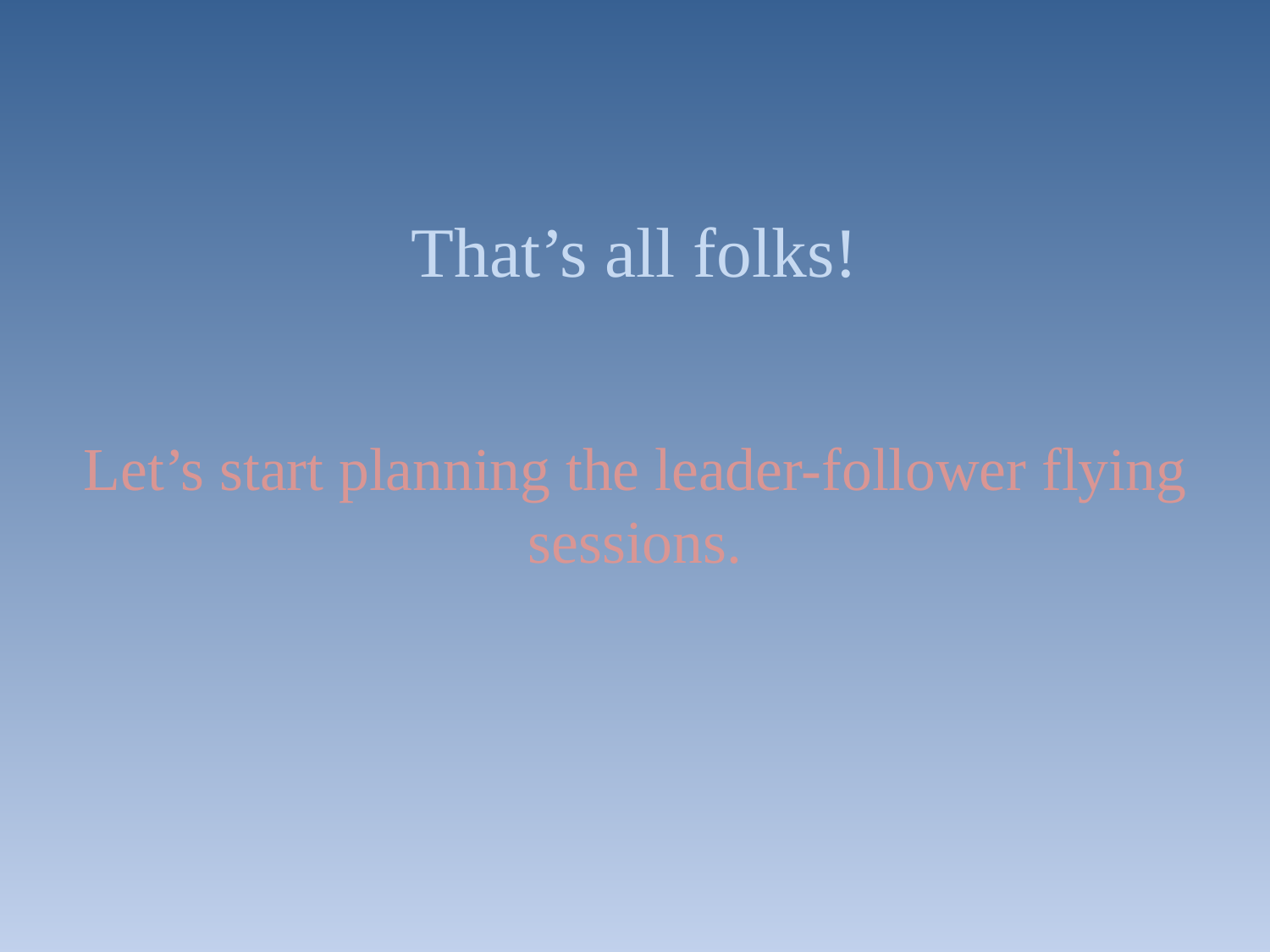

# That’s all folks!
Let’s start planning the leader-follower flying sessions.